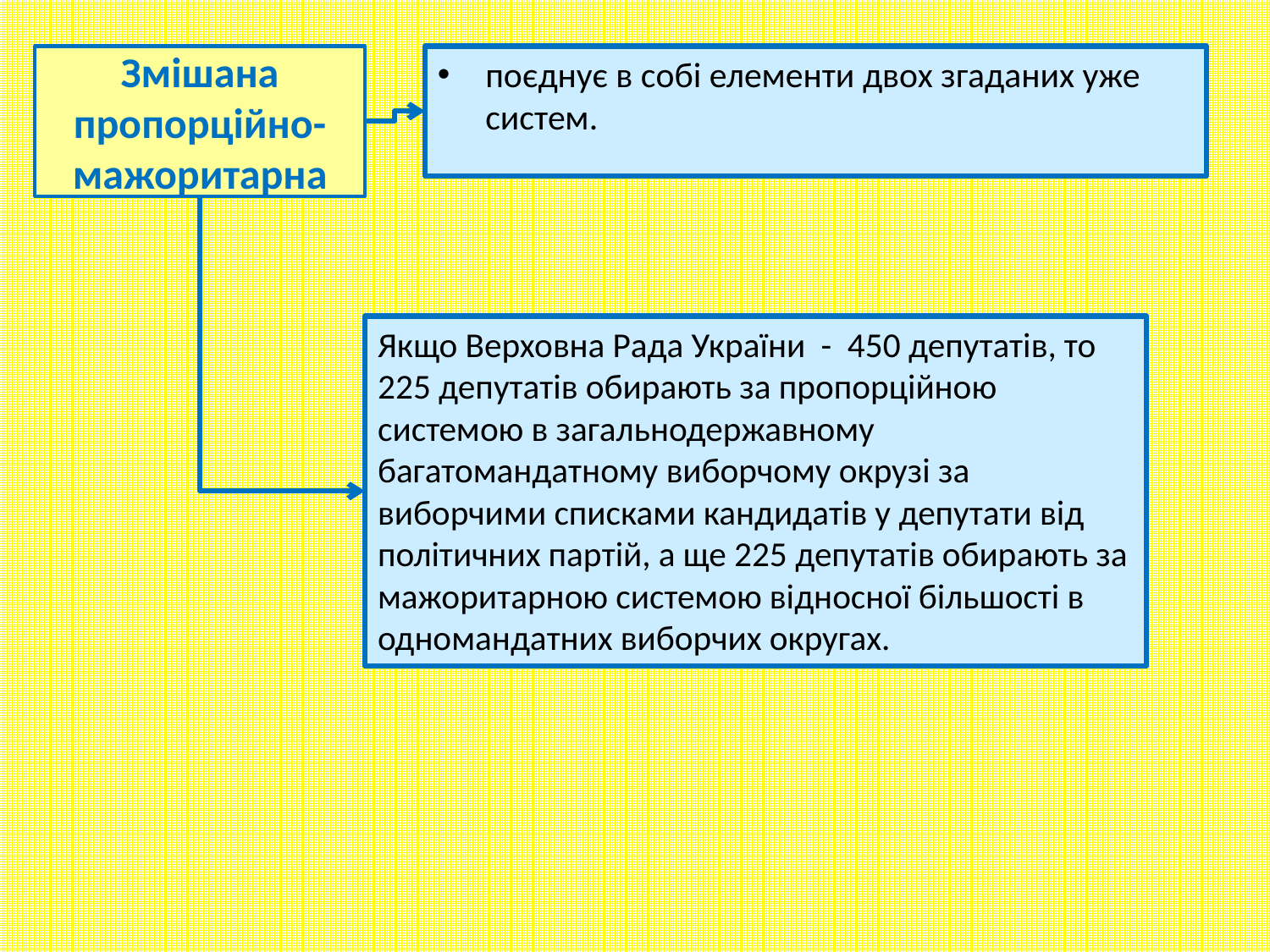

Змішана
пропорційно-мажоритарна
поєднує в собі елементи двох згаданих уже систем.
Якщо Верховна Рада України  -  450 депутатів, то 225 депутатів обирають за пропорційною системою в загальнодержавному багатомандатному виборчому окрузі за виборчими списками кандидатів у депутати від політичних партій, а ще 225 депутатів обирають за мажоритарною системою відносної більшості в одномандатних виборчих округах.